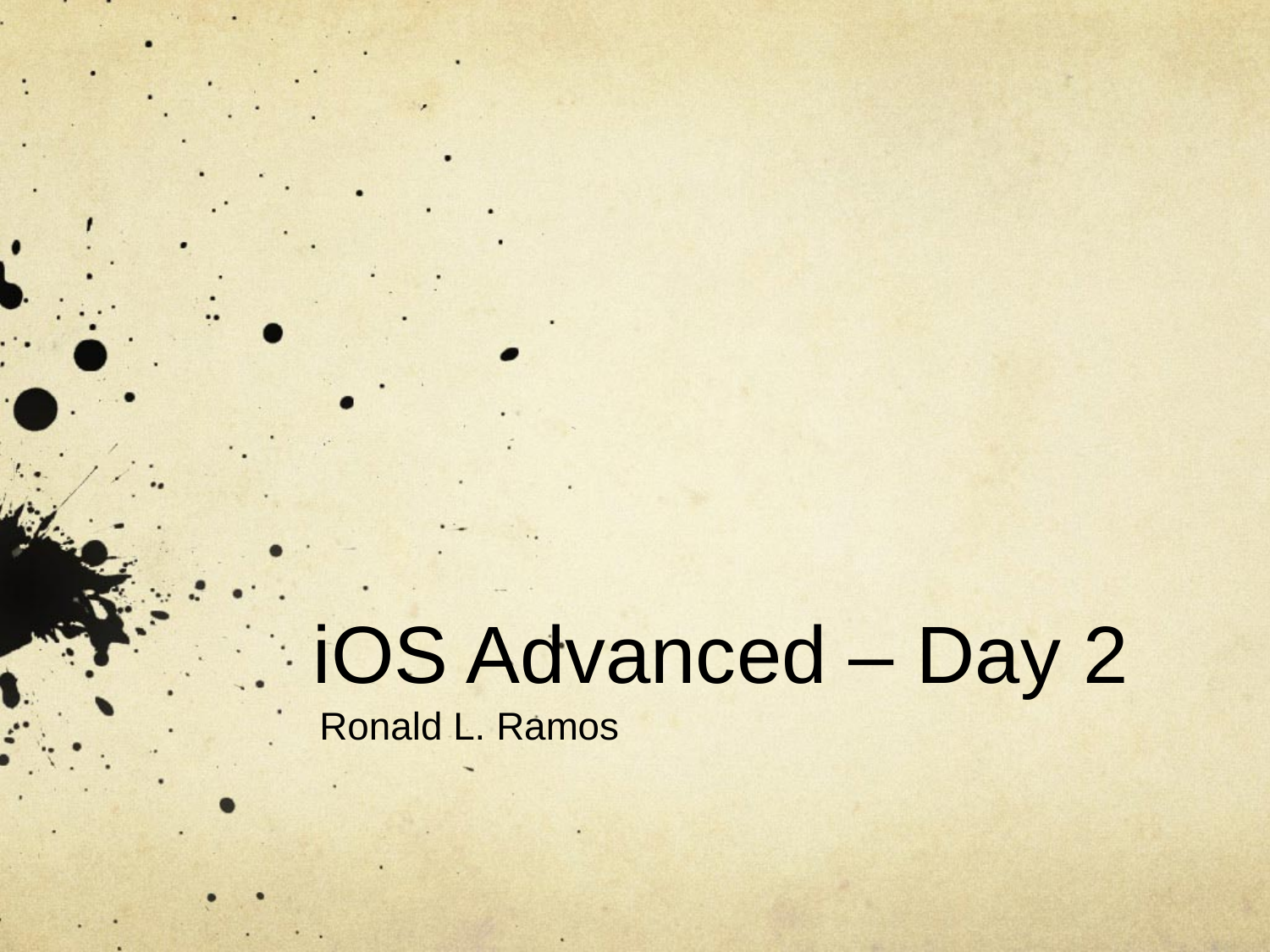

# iOS Advanced – Day 2
Ronald L. Ramos